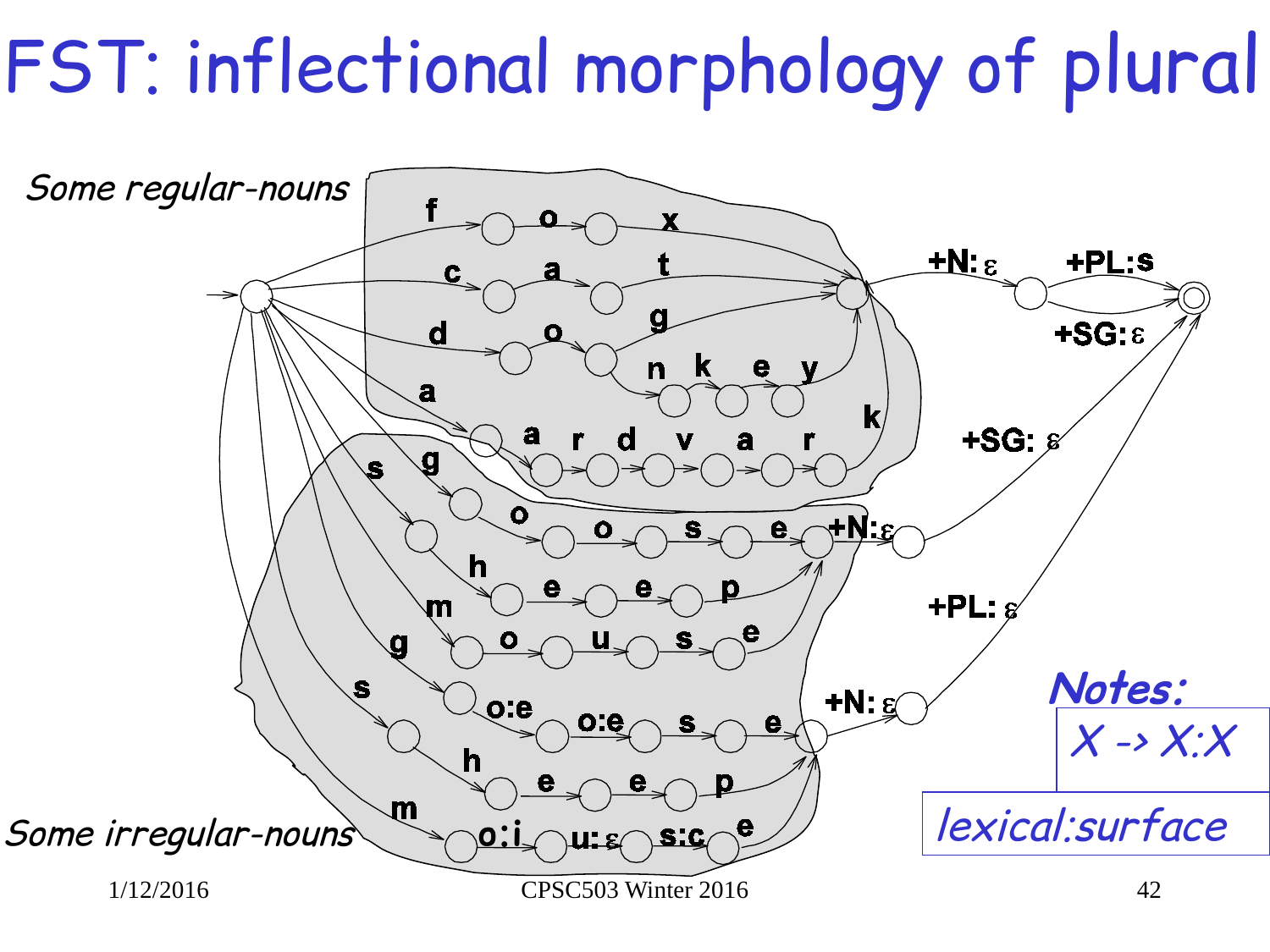

# FST: inflectional morphology of plural
Some regular-nouns

Notes:

X -> X:X

lexical:surface

Some irregular-nouns
o:i

1/12/2016
CPSC503 Winter 2016
42